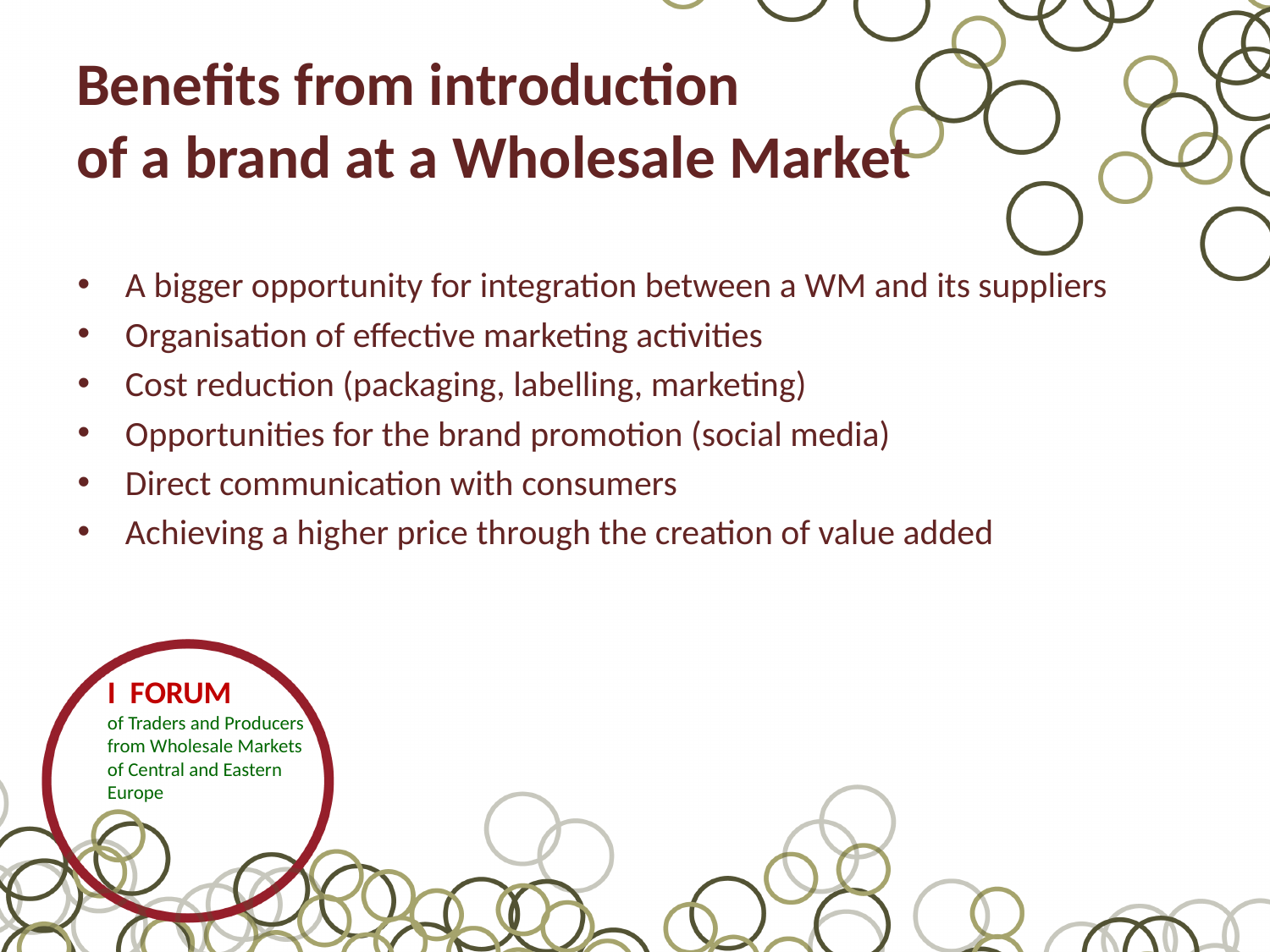

# Benefits from introduction of a brand at a Wholesale Market
A bigger opportunity for integration between a WM and its suppliers
Organisation of effective marketing activities
Cost reduction (packaging, labelling, marketing)
Opportunities for the brand promotion (social media)
Direct communication with consumers
Achieving a higher price through the creation of value added
I  FORUM
of Traders and Producers
from Wholesale Markets of Central and Eastern Europe